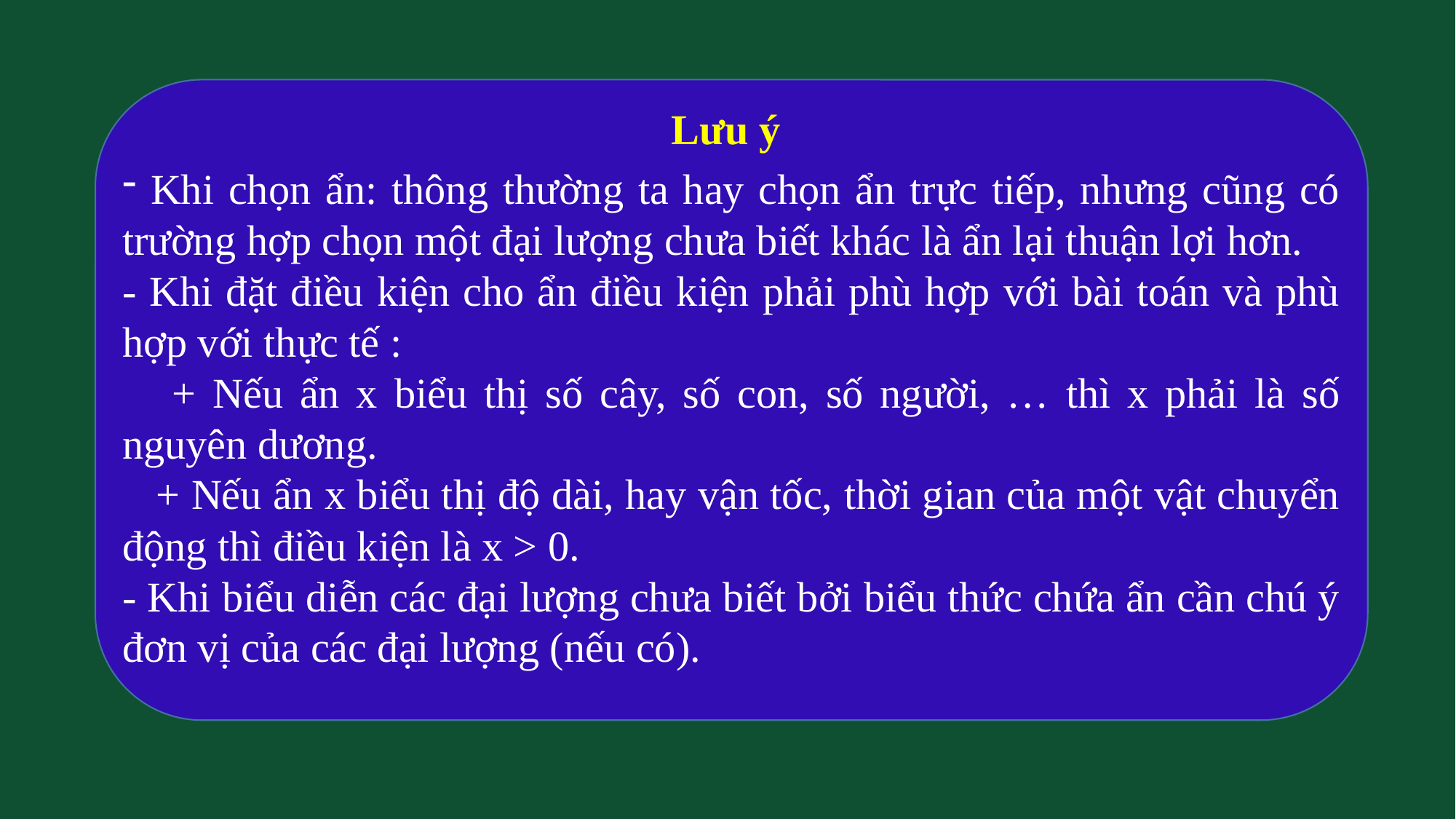

Khi chọn ẩn: thông thường ta hay chọn ẩn trực tiếp, nhưng cũng có trường hợp chọn một đại lượng chưa biết khác là ẩn lại thuận lợi hơn.
- Khi đặt điều kiện cho ẩn điều kiện phải phù hợp với bài toán và phù hợp với thực tế :
   + Nếu ẩn x biểu thị số cây, số con, số người, … thì x phải là số nguyên dương.
   + Nếu ẩn x biểu thị độ dài, hay vận tốc, thời gian của một vật chuyển động thì điều kiện là x > 0.
- Khi biểu diễn các đại lượng chưa biết bởi biểu thức chứa ẩn cần chú ý đơn vị của các đại lượng (nếu có).

Lưu ý